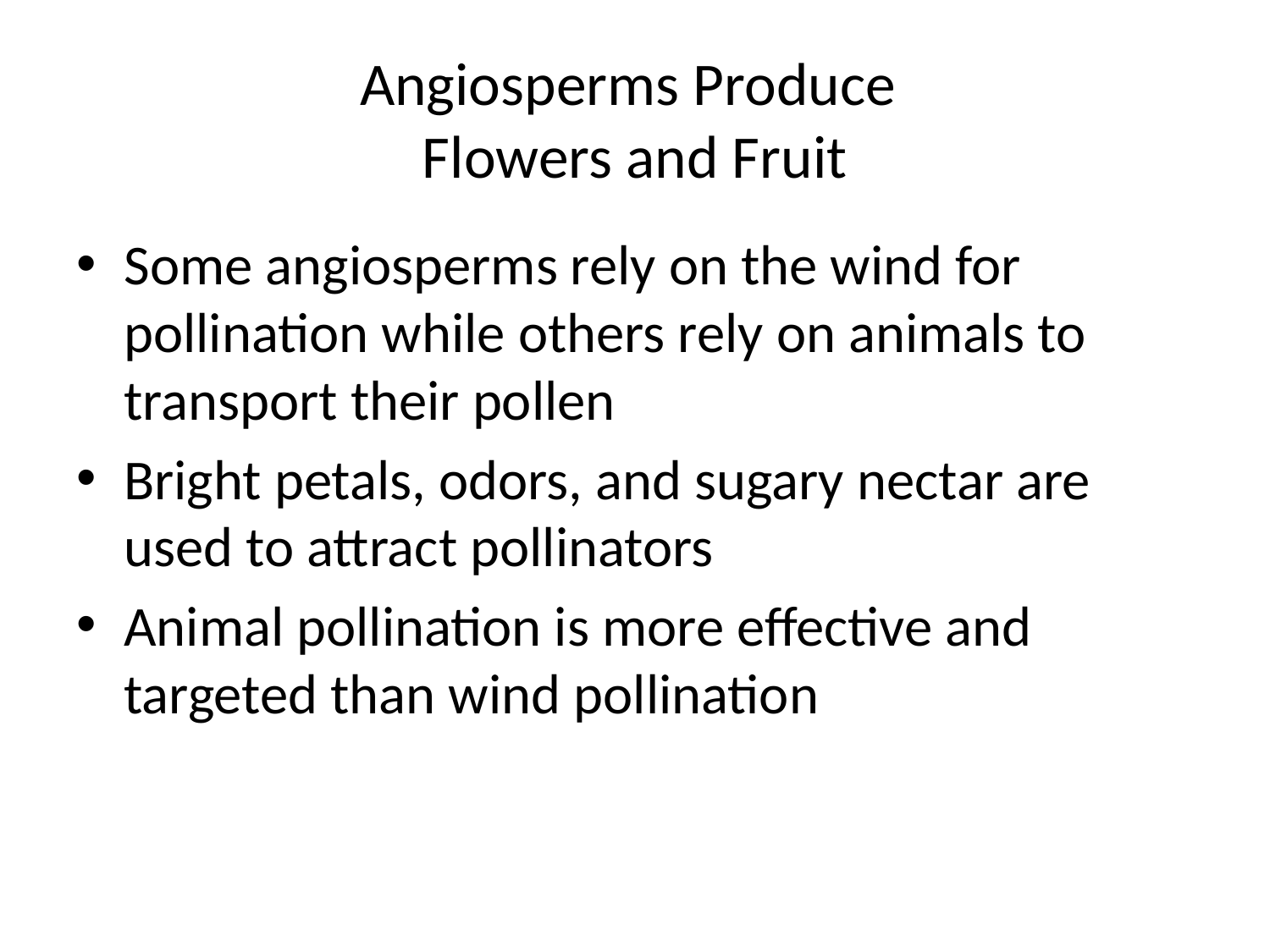

# Angiosperms Produce Flowers and Fruit
Some angiosperms rely on the wind for pollination while others rely on animals to transport their pollen
Bright petals, odors, and sugary nectar are used to attract pollinators
Animal pollination is more effective and targeted than wind pollination